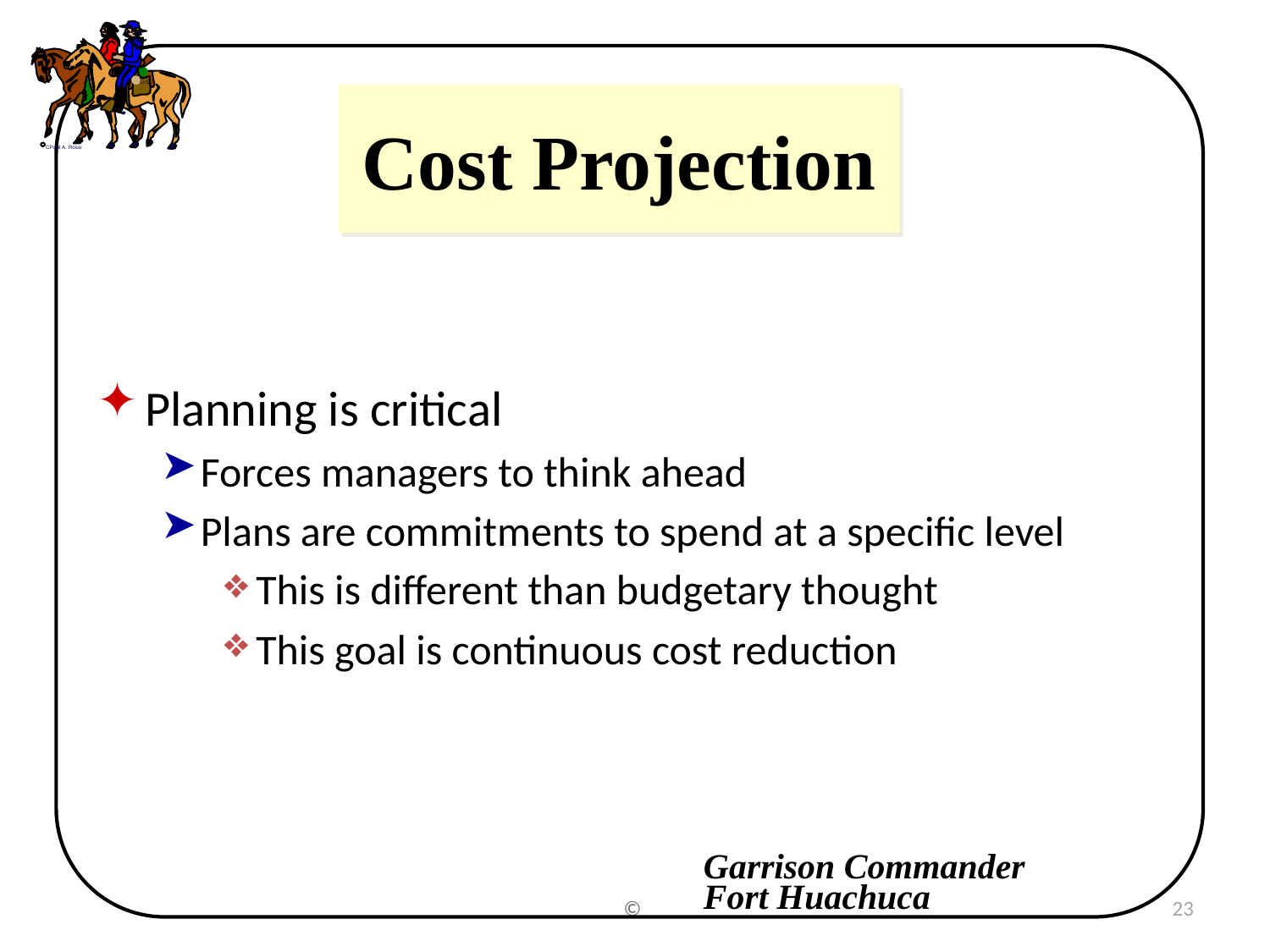

U.S.

Paul A. Rossi
C

Cost Projection
Planning is critical
Forces managers to think ahead
Plans are commitments to spend at a specific level
This is different than budgetary thought
This goal is continuous cost reduction

Garrison Commander
Fort Huachuca

©
23